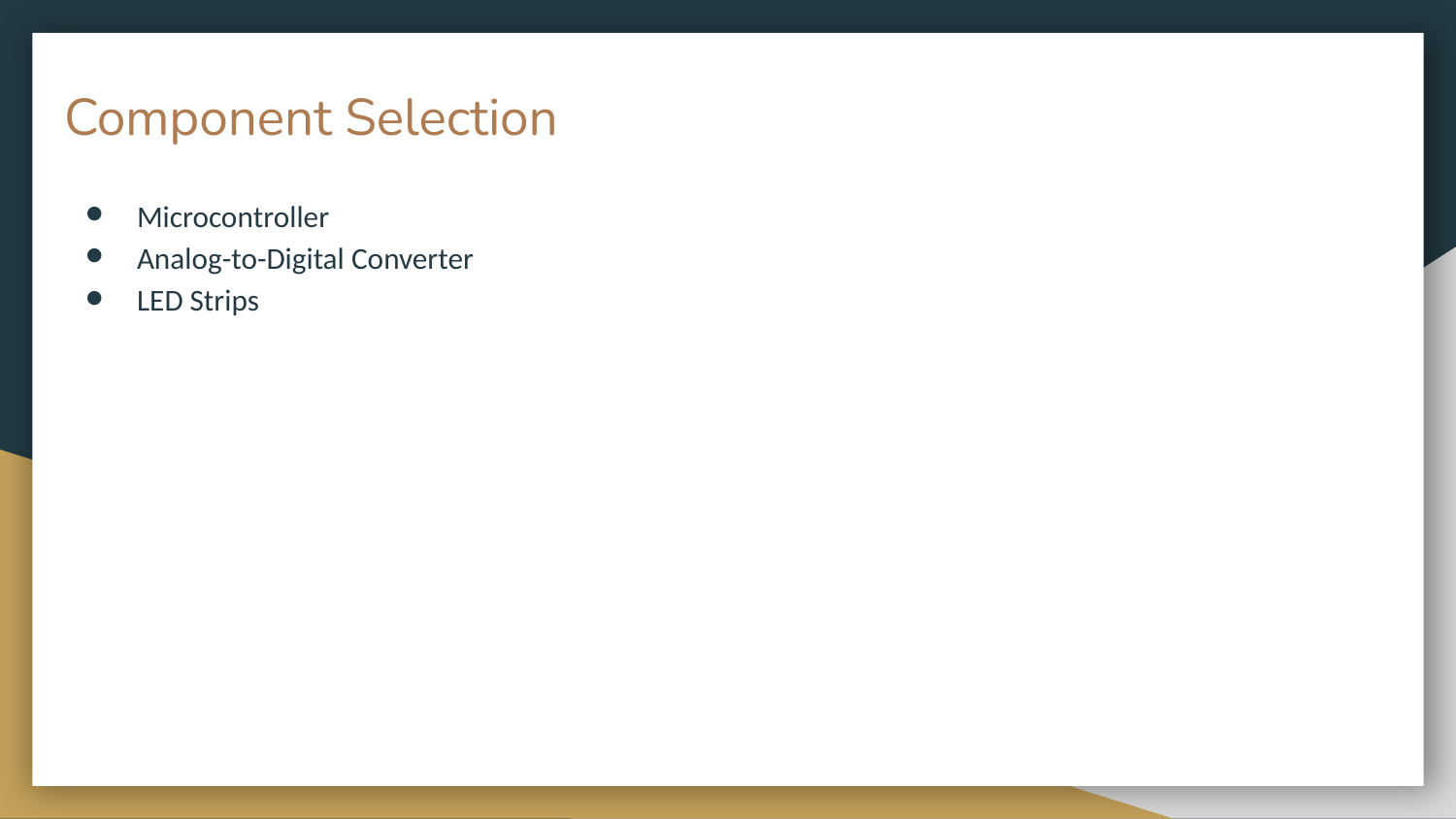

# Component Selection
Microcontroller
Analog-to-Digital Converter
LED Strips